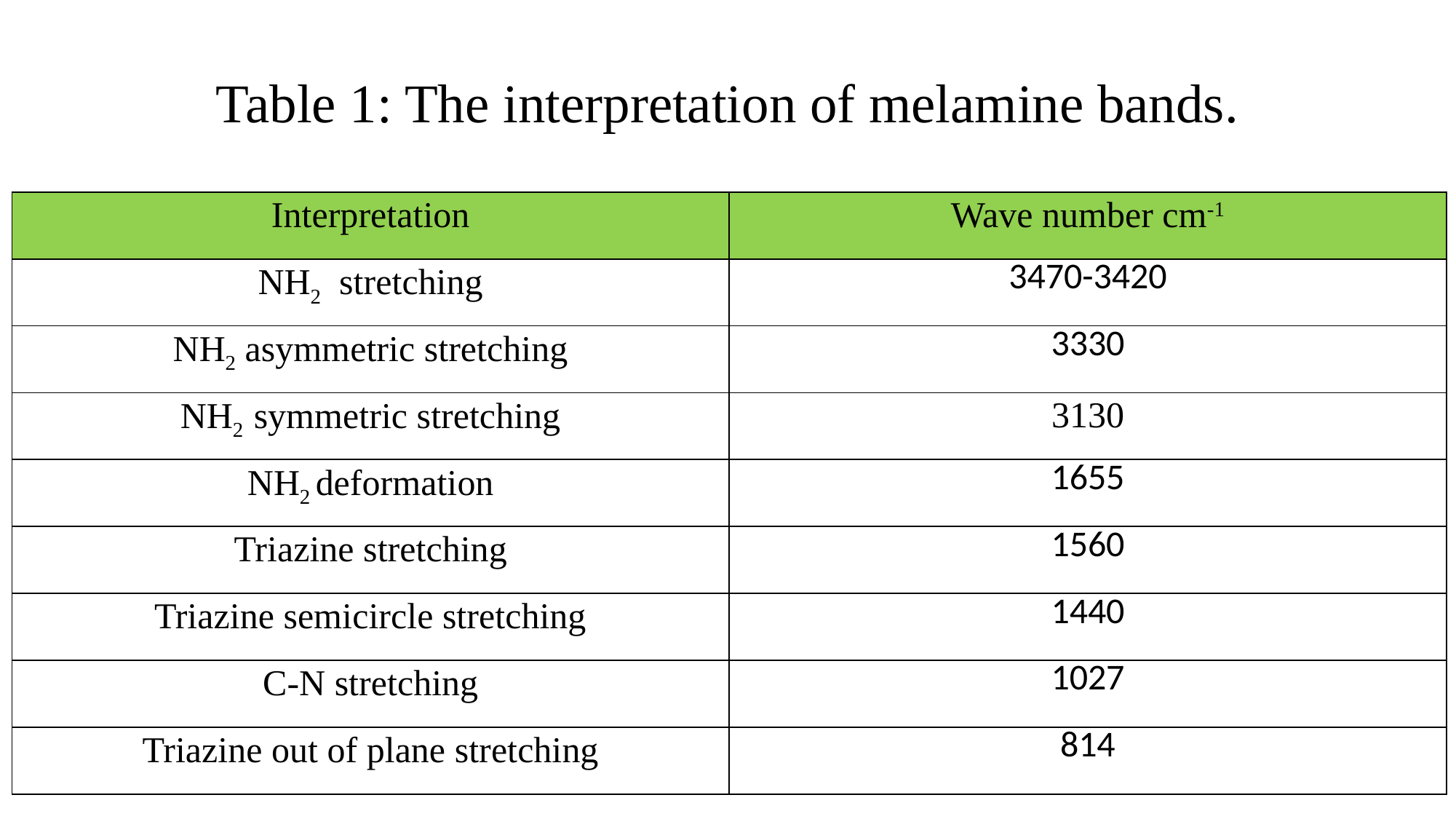

# Table 1: The interpretation of melamine bands.
| Interpretation | Wave number cm-1 |
| --- | --- |
| NH2 stretching | 3470-3420 |
| NH2 asymmetric stretching | 3330 |
| NH2 symmetric stretching | 3130 |
| NH2 deformation | 1655 |
| Triazine stretching | 1560 |
| Triazine semicircle stretching | 1440 |
| C-N stretching | 1027 |
| Triazine out of plane stretching | 814 |